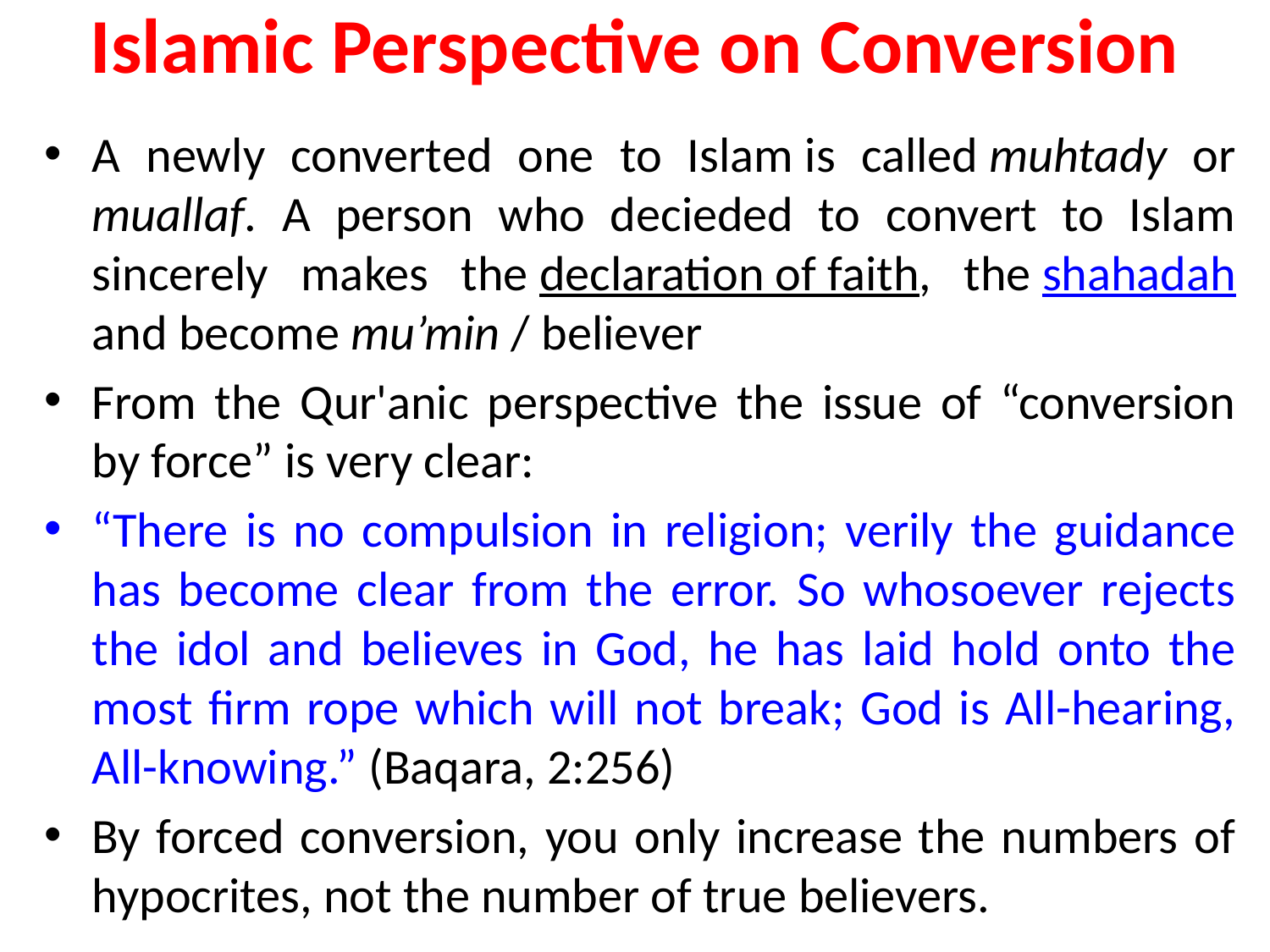

# Islamic Perspective on Conversion
A newly converted one to Islam is called muhtady or muallaf. A person who decieded to convert to Islam sincerely makes the declaration of faith, the shahadah and become mu’min / believer
From the Qur'anic perspective the issue of “conversion by force” is very clear:
“There is no compulsion in religion; verily the guidance has become clear from the error. So whosoever rejects the idol and believes in God, he has laid hold onto the most firm rope which will not break; God is All-hearing, All-knowing.” (Baqara, 2:256)
By forced conversion, you only increase the numbers of hypocrites, not the number of true believers.